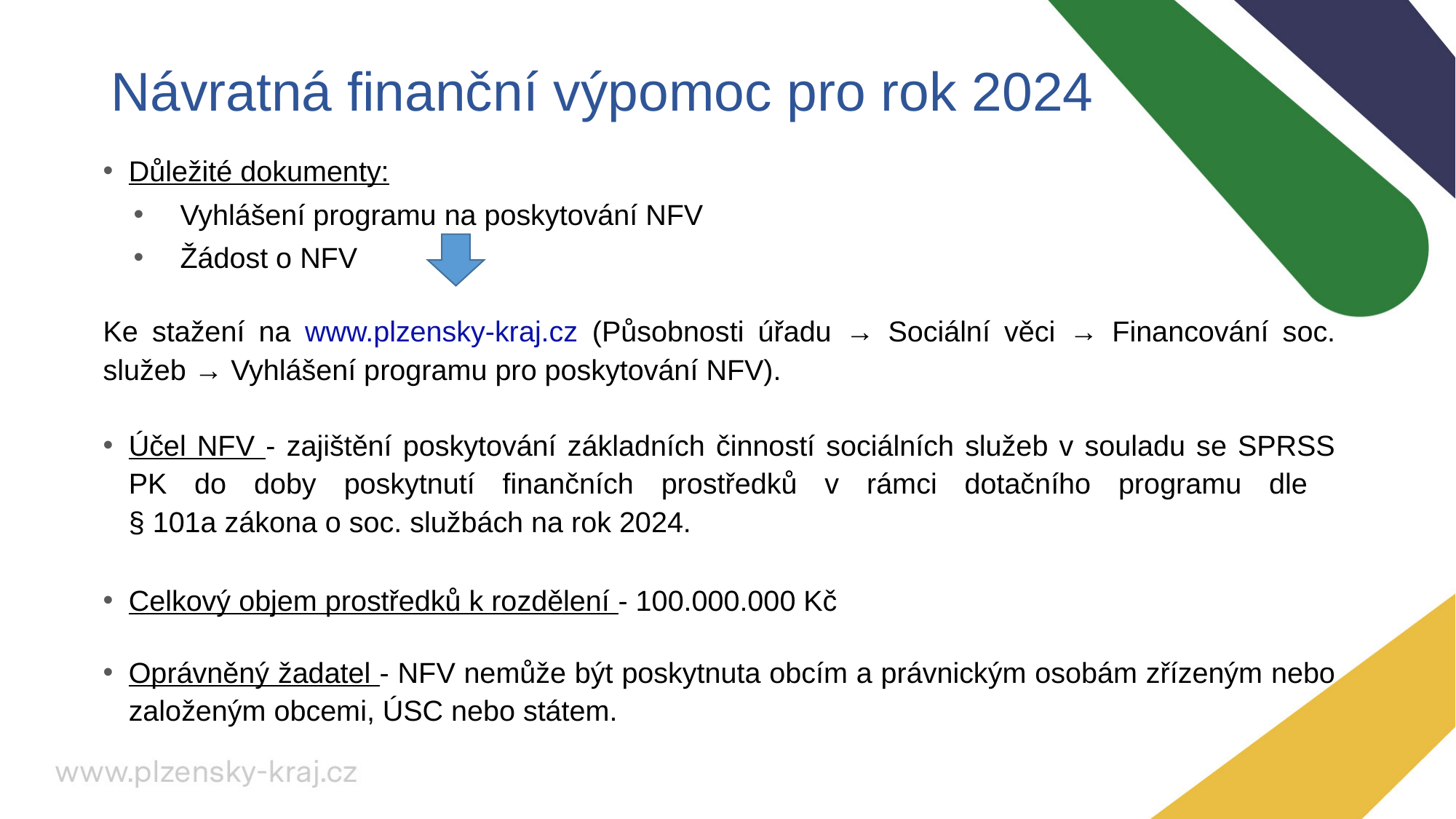

# Návratná finanční výpomoc pro rok 2024
Důležité dokumenty:
Vyhlášení programu na poskytování NFV
Žádost o NFV

Ke stažení na www.plzensky-kraj.cz (Působnosti úřadu → Sociální věci → Financování soc. služeb → Vyhlášení programu pro poskytování NFV).

Účel NFV - zajištění poskytování základních činností sociálních služeb v souladu se SPRSS PK do doby poskytnutí finančních prostředků v rámci dotačního programu dle
§ 101a zákona o soc. službách na rok 2024.

Celkový objem prostředků k rozdělení - 100.000.000 Kč

Oprávněný žadatel - NFV nemůže být poskytnuta obcím a právnickým osobám zřízeným nebo založeným obcemi, ÚSC nebo státem.